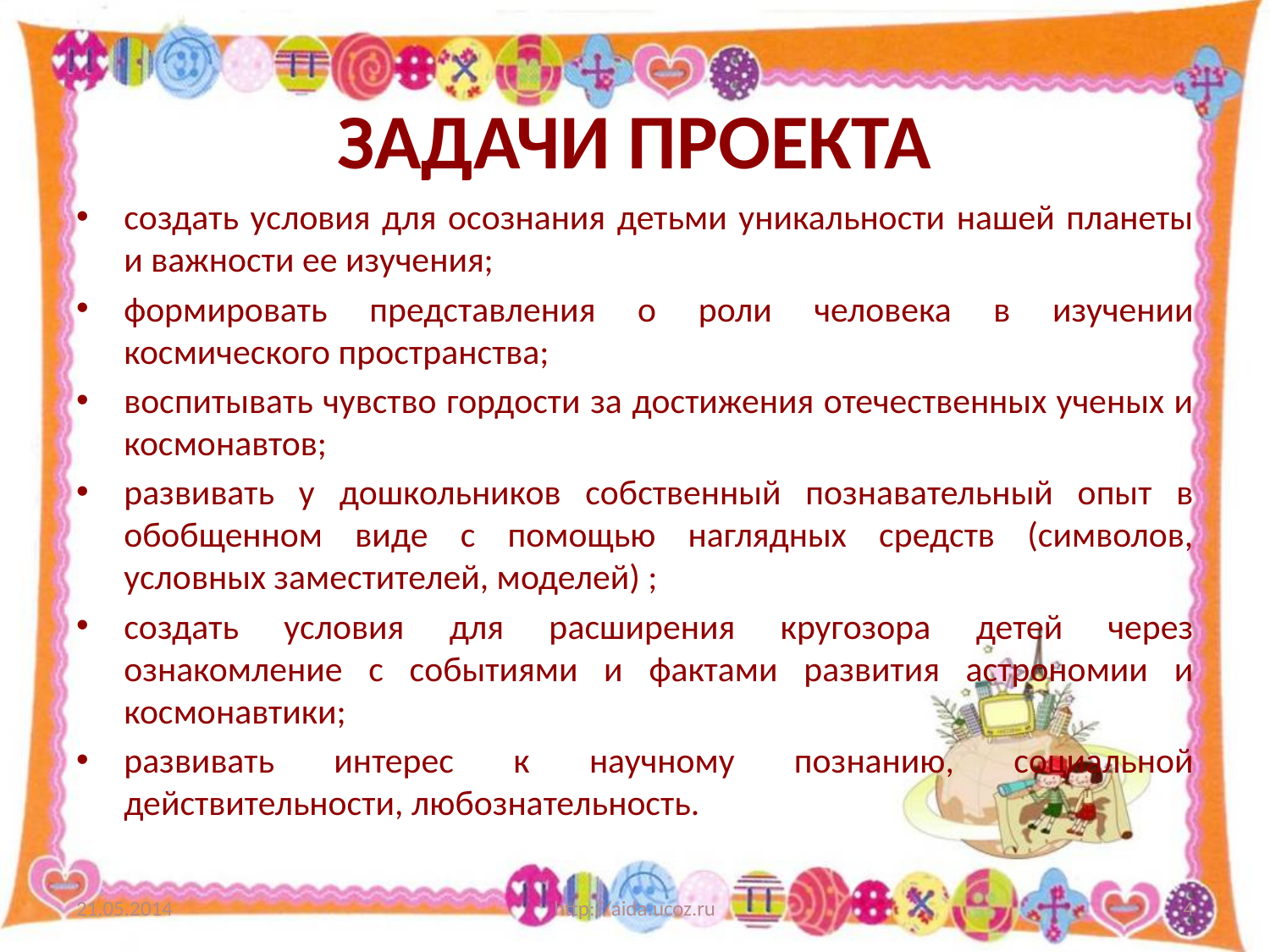

# ЗАДАЧИ ПРОЕКТА
создать условия для осознания детьми уникальности нашей планеты и важности ее изучения;
формировать представления о роли человека в изучении космического пространства;
воспитывать чувство гордости за достижения отечественных ученых и космонавтов;
развивать у дошкольников собственный познавательный опыт в обобщенном виде с помощью наглядных средств (символов, условных заместителей, моделей) ;
создать условия для расширения кругозора детей через ознакомление с событиями и фактами развития астрономии и космонавтики;
развивать интерес к научному познанию, социальной действительности, любознательность.

21.05.2014
http://aida.ucoz.ru
4